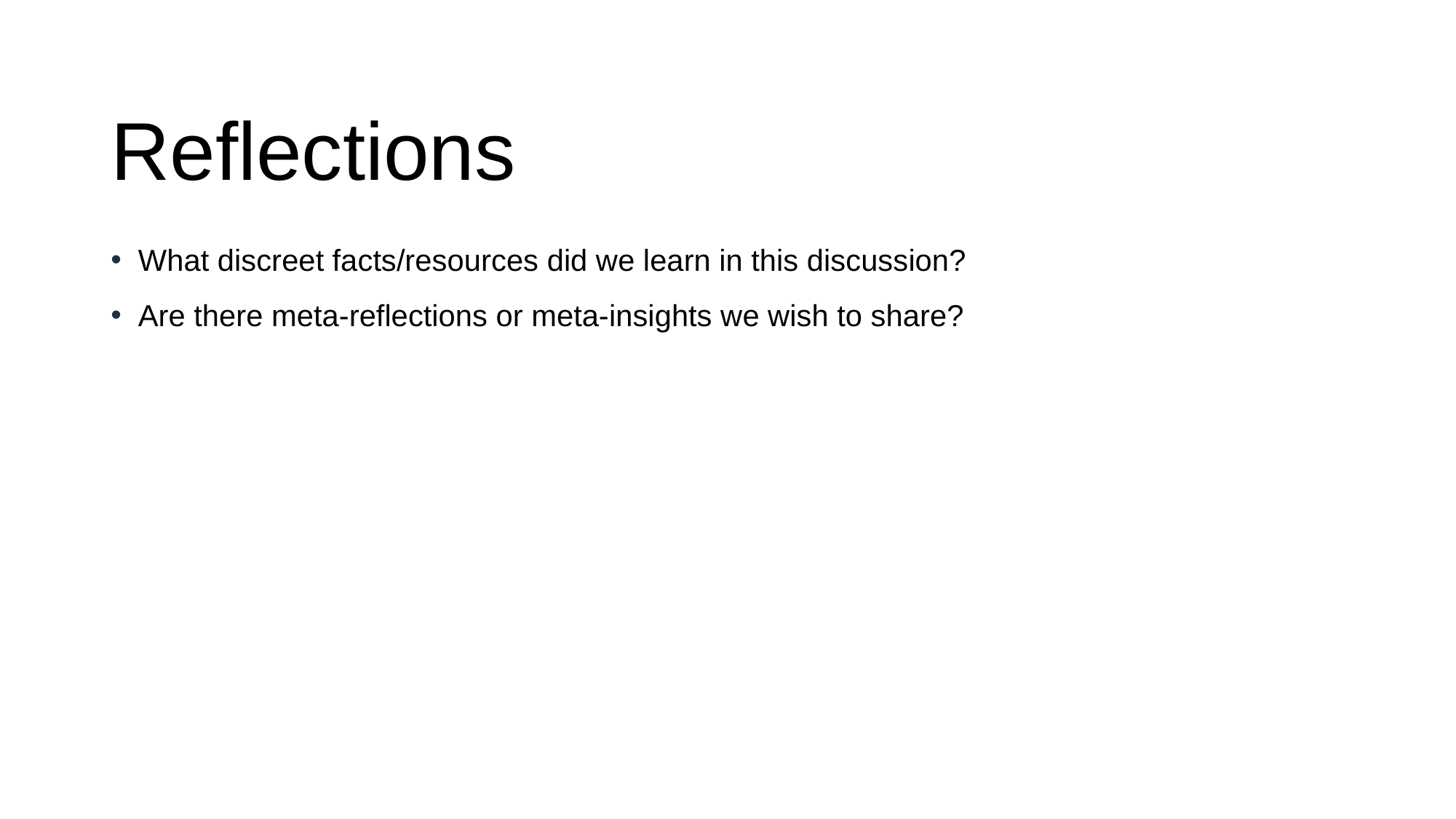

# Reflections
What discreet facts/resources did we learn in this discussion?
Are there meta-reflections or meta-insights we wish to share?